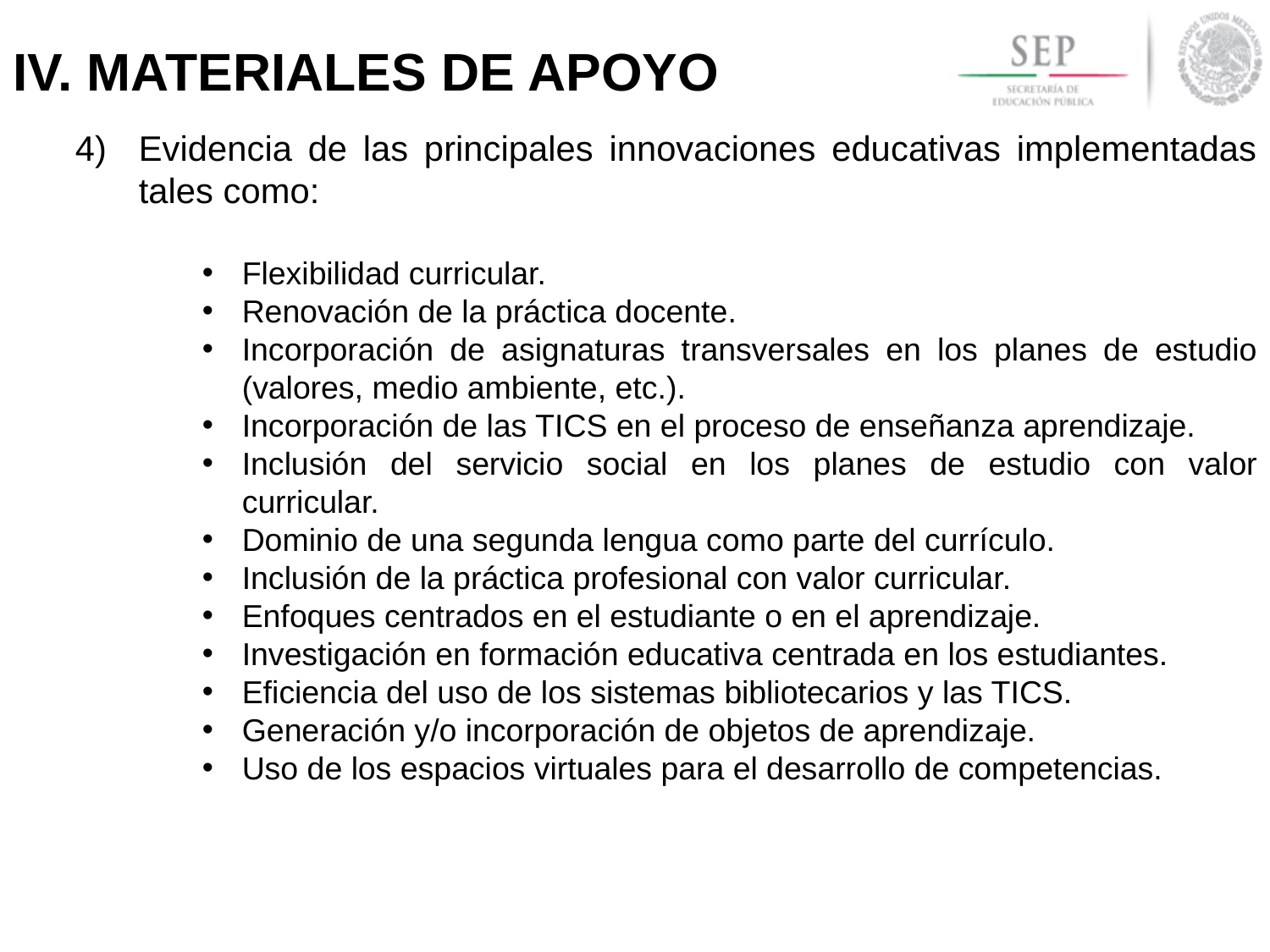

IV. MATERIALES DE APOYO
Evidencia de las principales innovaciones educativas implementadas tales como:

Flexibilidad curricular.
Renovación de la práctica docente.
Incorporación de asignaturas transversales en los planes de estudio (valores, medio ambiente, etc.).
Incorporación de las TICS en el proceso de enseñanza aprendizaje.
Inclusión del servicio social en los planes de estudio con valor curricular.
Dominio de una segunda lengua como parte del currículo.
Inclusión de la práctica profesional con valor curricular.
Enfoques centrados en el estudiante o en el aprendizaje.
Investigación en formación educativa centrada en los estudiantes.
Eficiencia del uso de los sistemas bibliotecarios y las TICS.
Generación y/o incorporación de objetos de aprendizaje.
Uso de los espacios virtuales para el desarrollo de competencias.